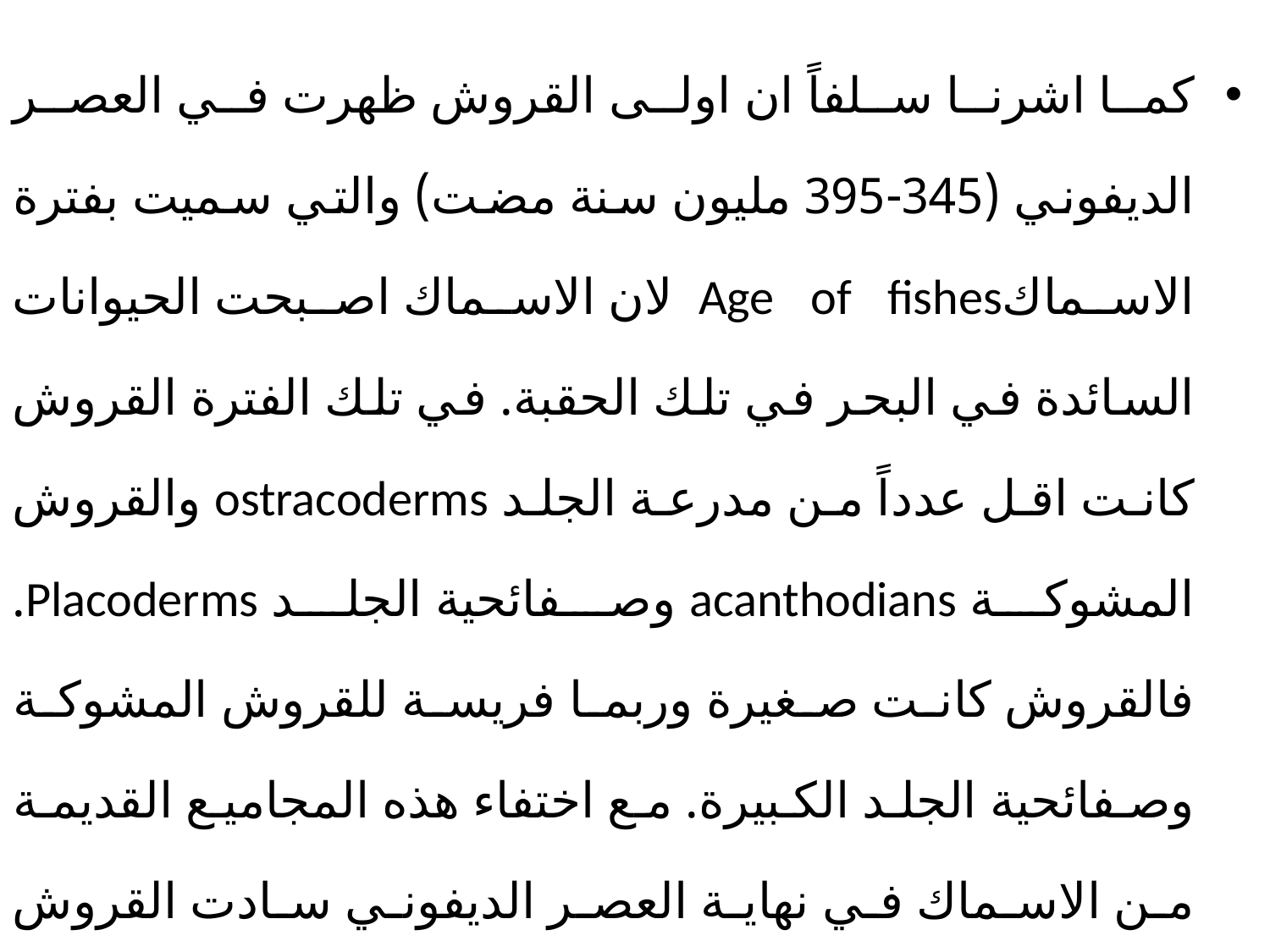

كما اشرنا سلفاً ان اولى القروش ظهرت في العصر الديفوني (345-395 مليون سنة مضت) والتي سميت بفترة الاسماكAge of fishes  لان الاسماك اصبحت الحيوانات السائدة في البحر في تلك الحقبة. في تلك الفترة القروش كانت اقل عدداً من مدرعة الجلد ostracoderms والقروش المشوكة acanthodians وصفائحية الجلد Placoderms. فالقروش كانت صغيرة وربما فريسة للقروش المشوكة وصفائحية الجلد الكبيرة. مع اختفاء هذه المجاميع القديمة من الاسماك في نهاية العصر الديفوني سادت القروش (القروش البدائية  Cladoselachian والقروش سنامية الاسنانHybodontian ) بجانب رتبة الاسماك الخرافية.